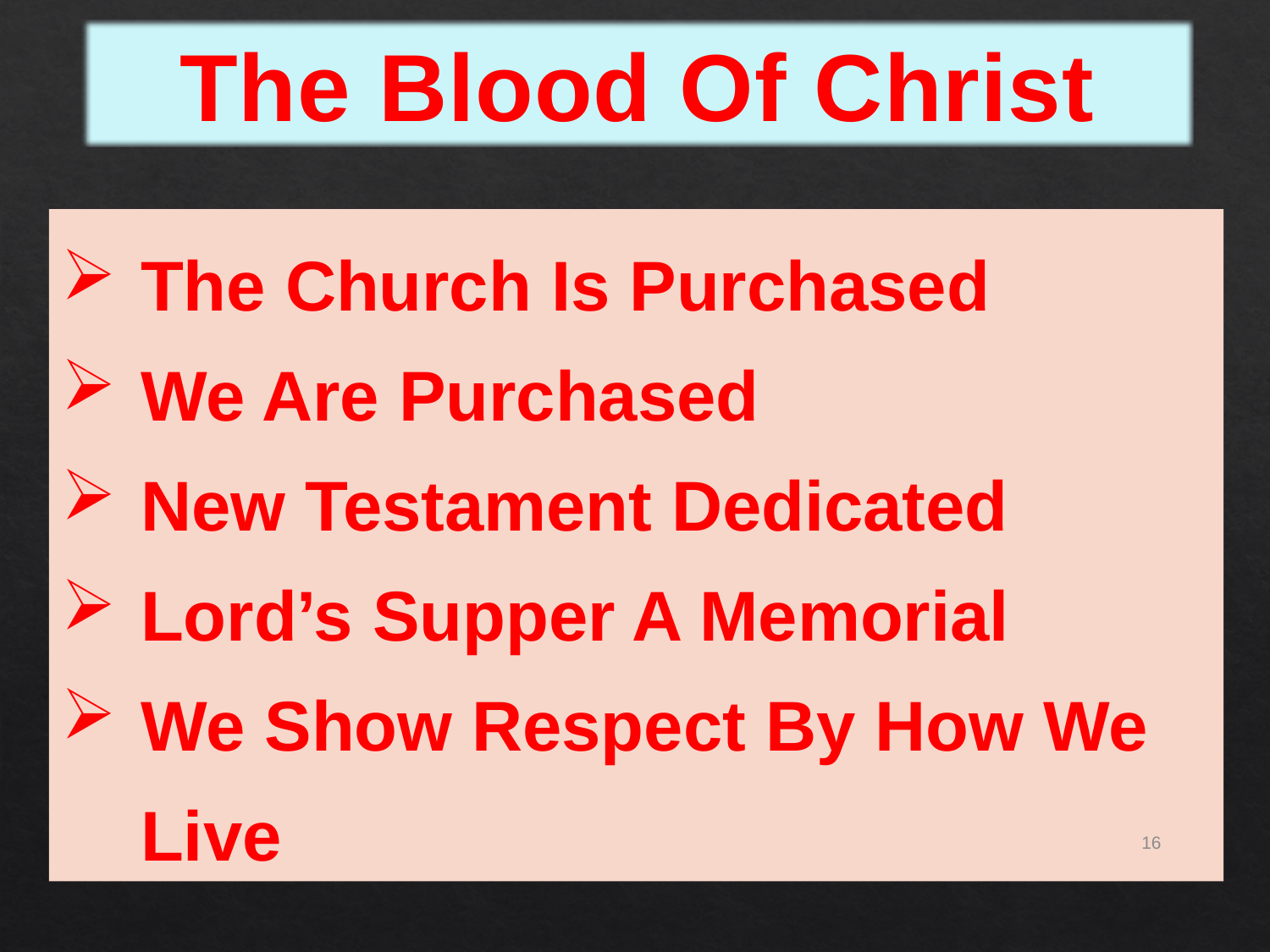

The Blood Of Christ
The Church Is Purchased
We Are Purchased
New Testament Dedicated
Lord’s Supper A Memorial
We Show Respect By How We Live
16